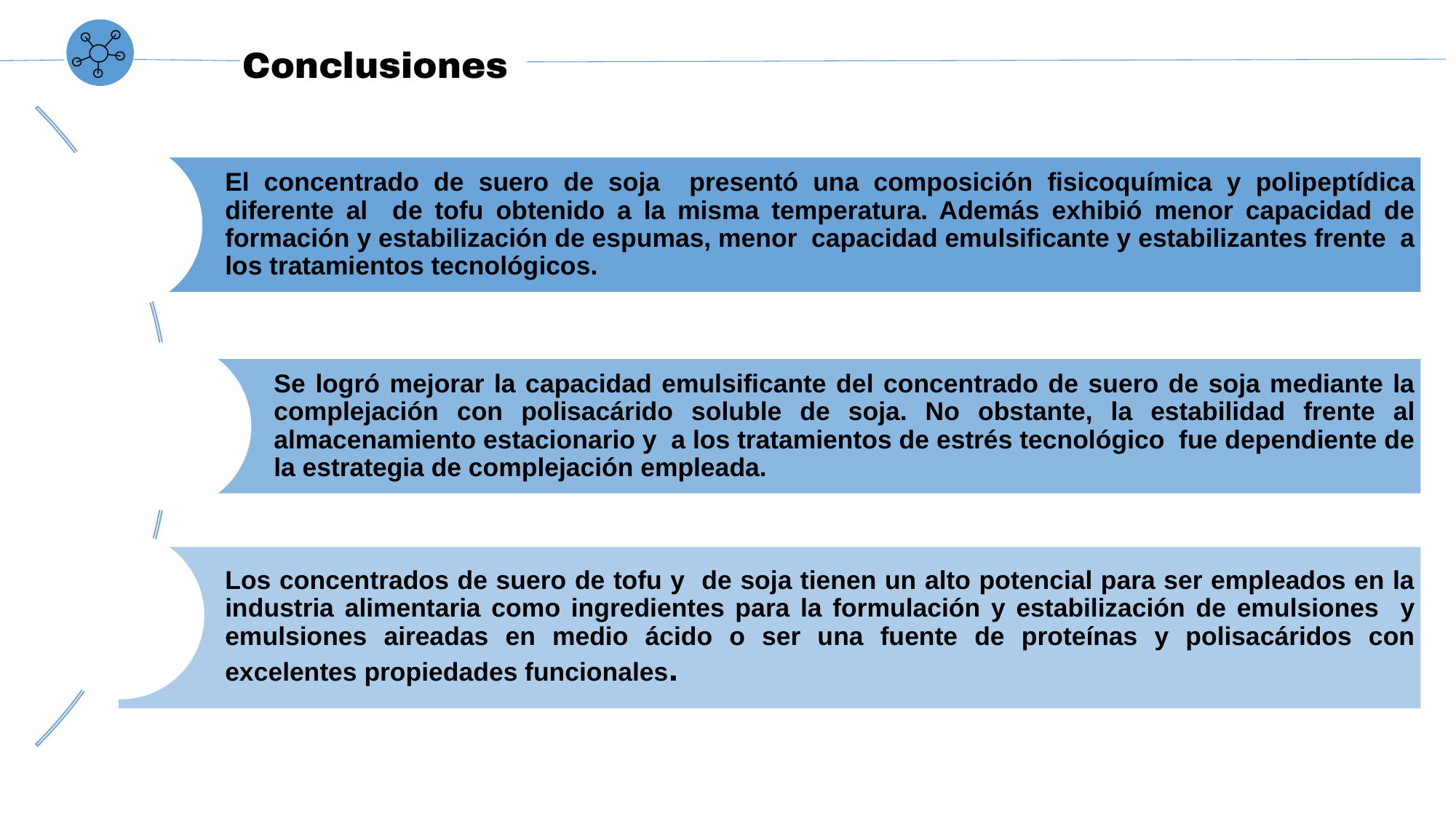

Conclusiones
El concentrado de suero de soja  presentó una composición fisicoquímica y polipeptídica diferente al  de tofu obtenido a la misma temperatura. Además exhibió menor capacidad de formación y estabilización de espumas, menor  capacidad emulsificante y estabilizantes frente  a los tratamientos tecnológicos.
Se logró mejorar la capacidad emulsificante del concentrado de suero de soja mediante la complejación con polisacárido soluble de soja. No obstante, la estabilidad frente al almacenamiento estacionario y  a los tratamientos de estrés tecnológico  fue dependiente de la estrategia de complejación empleada.
Los concentrados de suero de tofu y  de soja tienen un alto potencial para ser empleados en la industria alimentaria como ingredientes para la formulación y estabilización de emulsiones  y emulsiones aireadas en medio ácido o ser una fuente de proteínas y polisacáridos con excelentes propiedades funcionales.